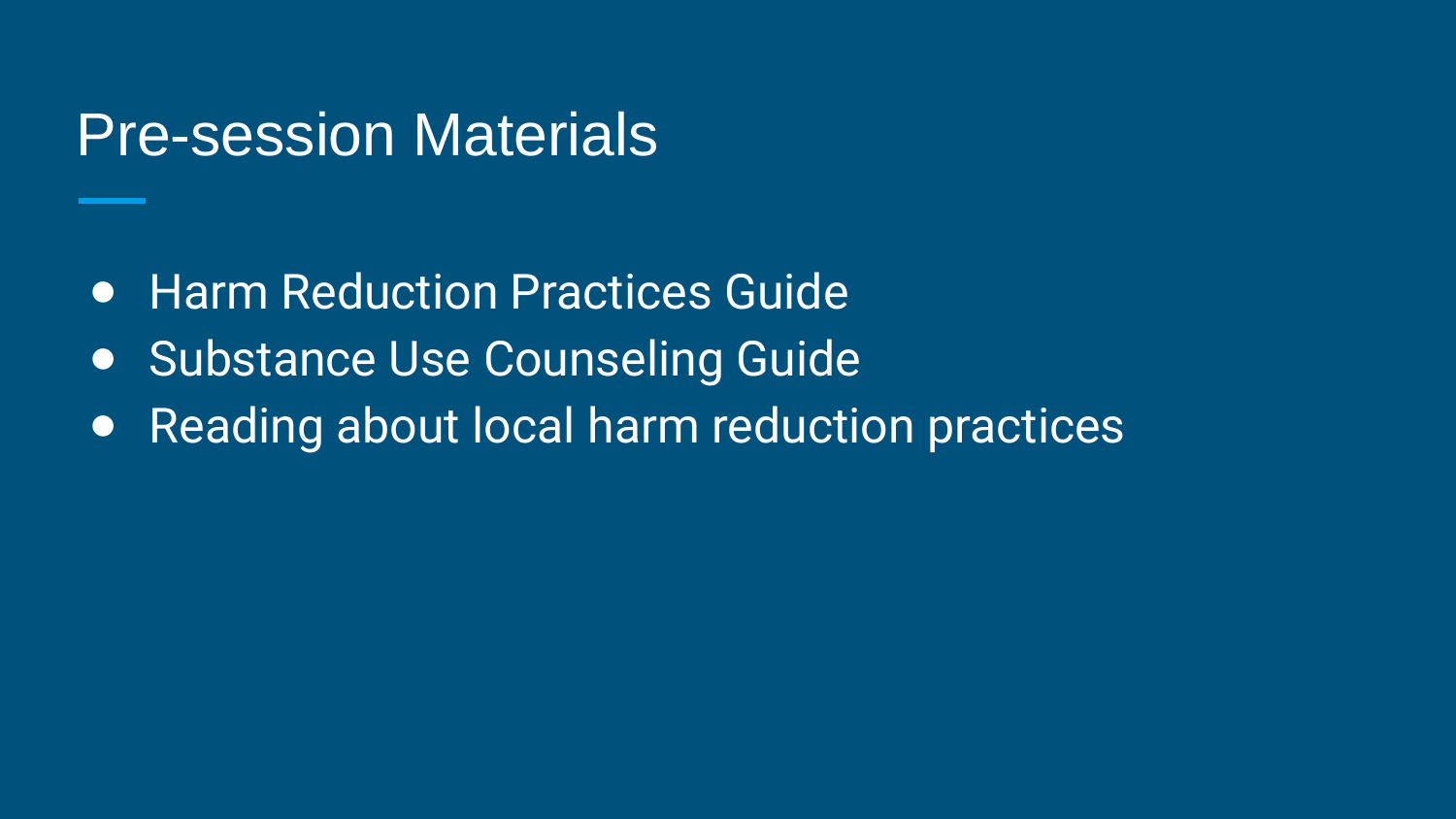

# Pre-session Materials
Harm Reduction Practices Guide
Substance Use Counseling Guide
Reading about local harm reduction practices